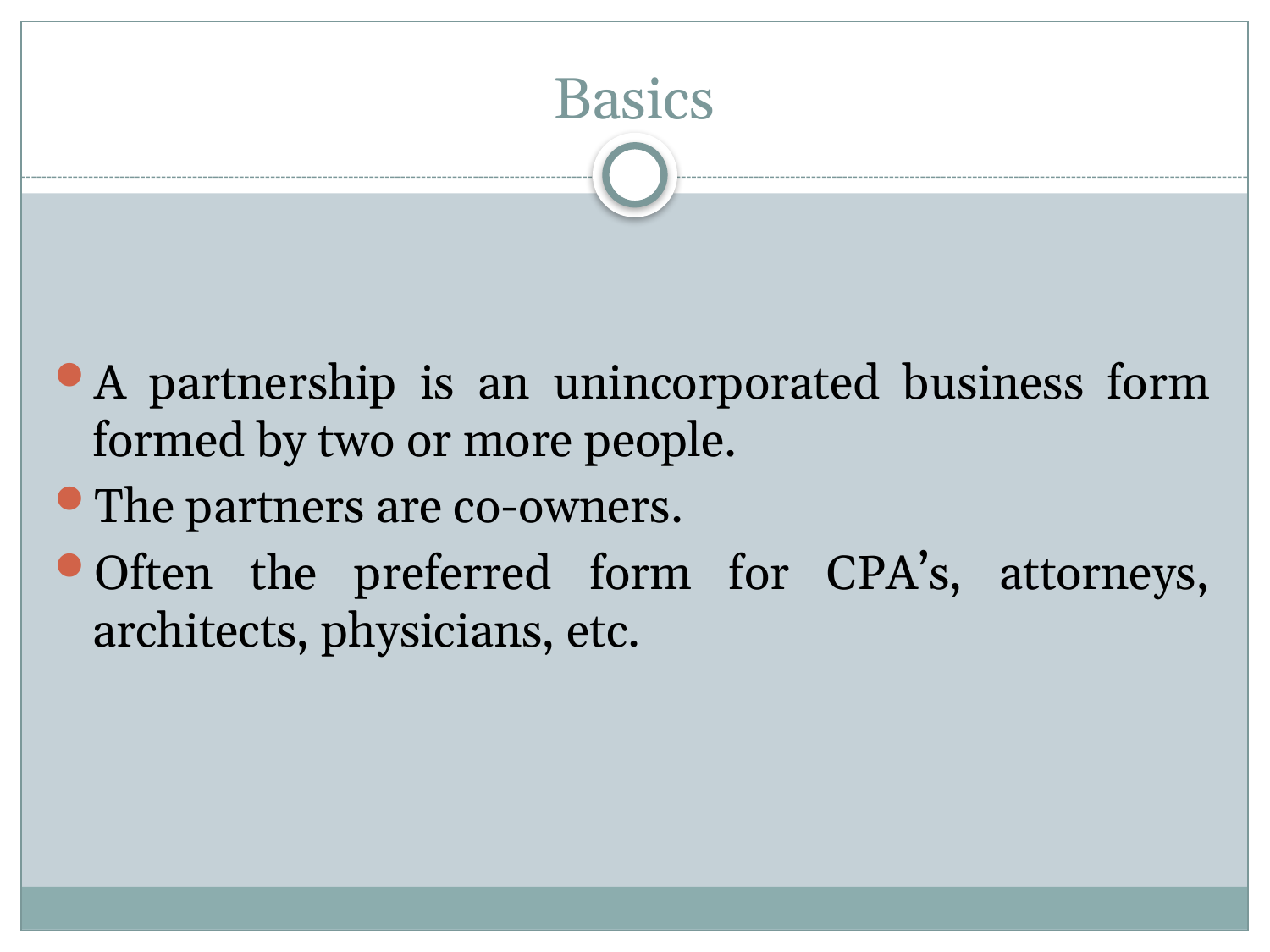

# Basics

A partnership is an unincorporated business form formed by two or more people.
The partners are co-owners.
Often the preferred form for CPA’s, attorneys, architects, physicians, etc.